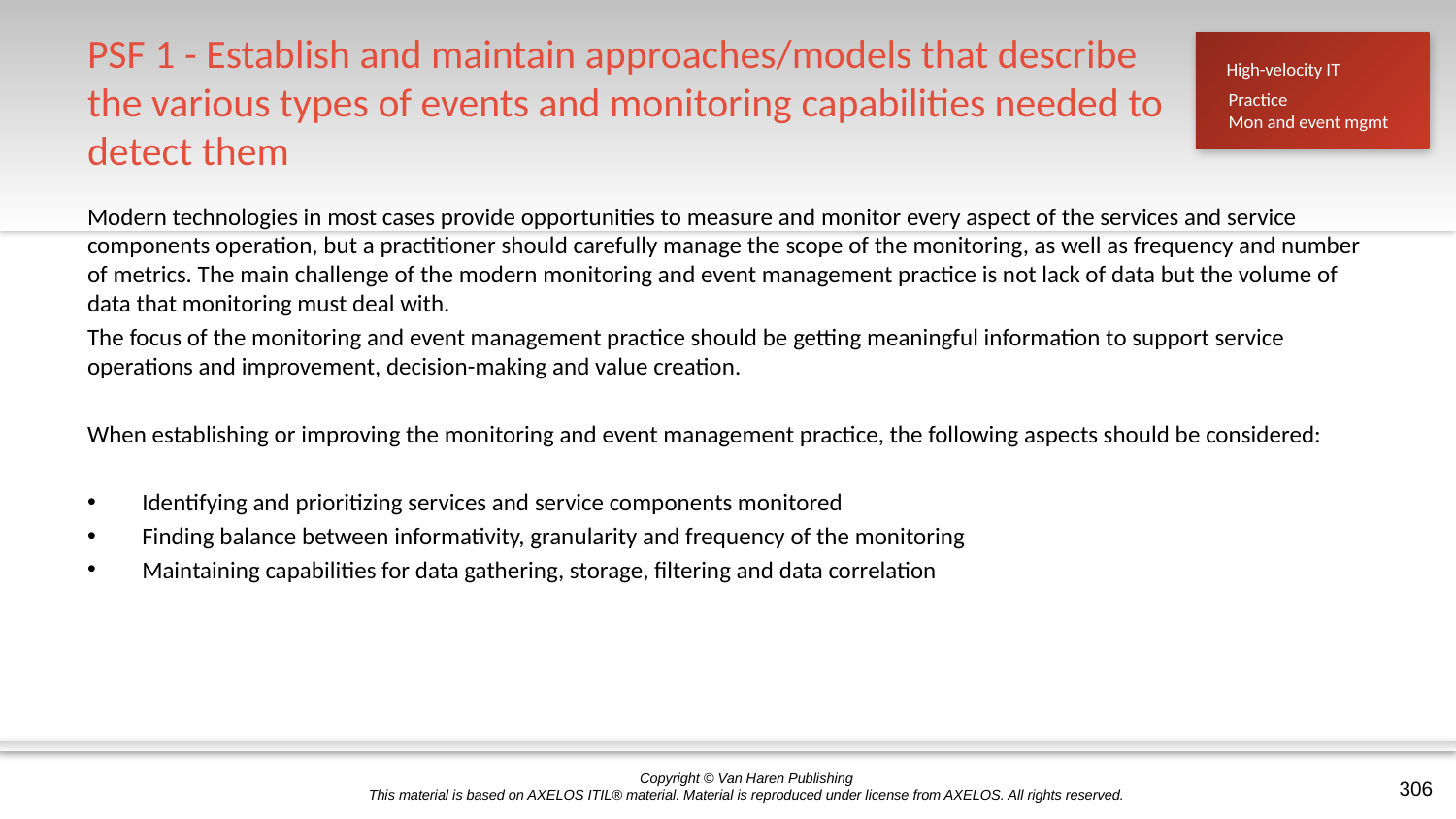

# PSF 1 - Establish and maintain approaches/models that describe the various types of events and monitoring capabilities needed to detect them
High-velocity IT
Practice
Mon and event mgmt
Modern technologies in most cases provide opportunities to measure and monitor every aspect of the services and service components operation, but a practitioner should carefully manage the scope of the monitoring, as well as frequency and number of metrics. The main challenge of the modern monitoring and event management practice is not lack of data but the volume of data that monitoring must deal with.
The focus of the monitoring and event management practice should be getting meaningful information to support service operations and improvement, decision-making and value creation.

When establishing or improving the monitoring and event management practice, the following aspects should be considered:

Identifying and prioritizing services and service components monitored
Finding balance between informativity, granularity and frequency of the monitoring
Maintaining capabilities for data gathering, storage, filtering and data correlation